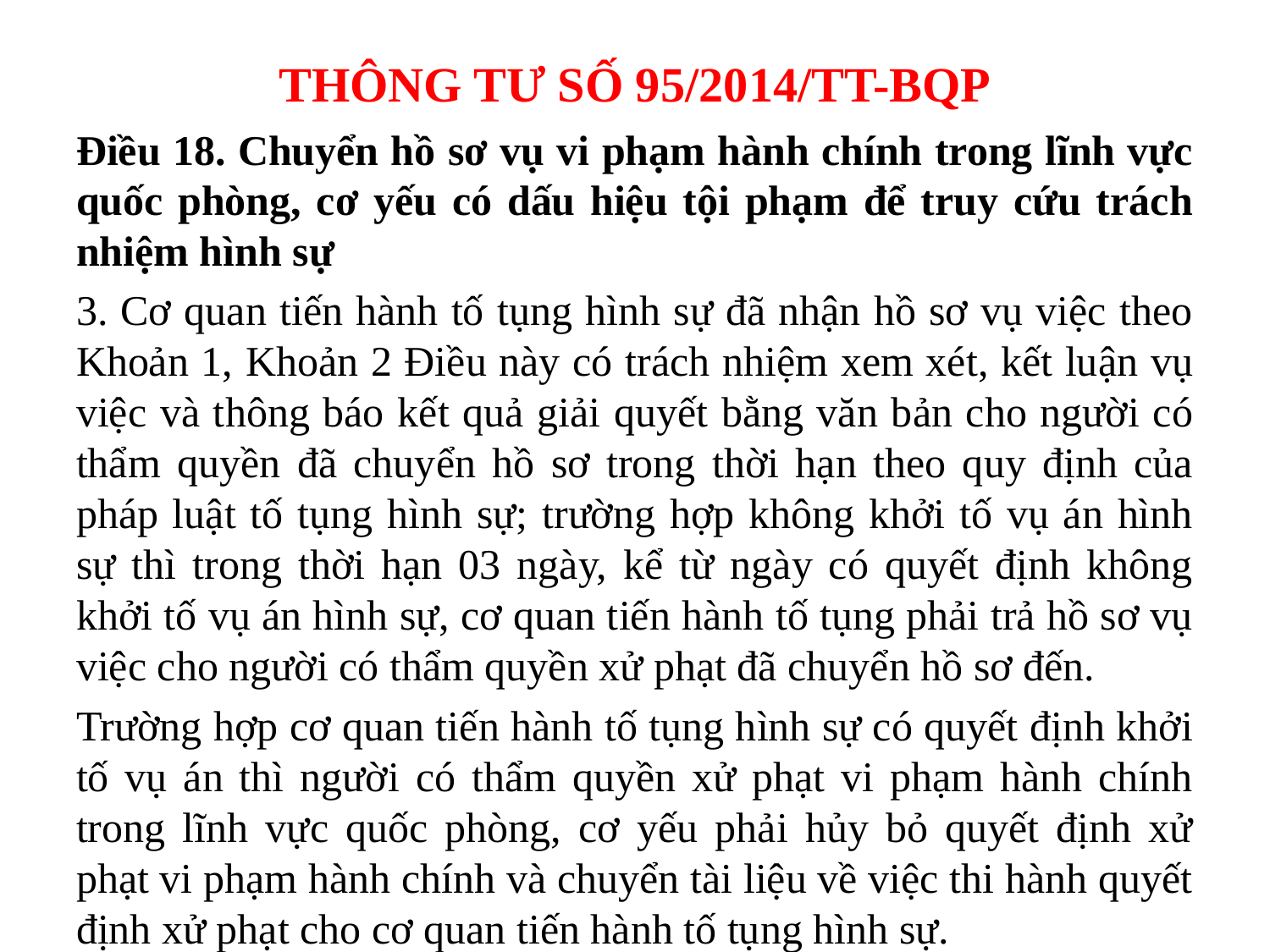

# THÔNG TƯ SỐ 95/2014/TT-BQP
Điều 18. Chuyển hồ sơ vụ vi phạm hành chính trong lĩnh vực quốc phòng, cơ yếu có dấu hiệu tội phạm để truy cứu trách nhiệm hình sự
3. Cơ quan tiến hành tố tụng hình sự đã nhận hồ sơ vụ việc theo Khoản 1, Khoản 2 Điều này có trách nhiệm xem xét, kết luận vụ việc và thông báo kết quả giải quyết bằng văn bản cho người có thẩm quyền đã chuyển hồ sơ trong thời hạn theo quy định của pháp luật tố tụng hình sự; trường hợp không khởi tố vụ án hình sự thì trong thời hạn 03 ngày, kể từ ngày có quyết định không khởi tố vụ án hình sự, cơ quan tiến hành tố tụng phải trả hồ sơ vụ việc cho người có thẩm quyền xử phạt đã chuyển hồ sơ đến.
Trường hợp cơ quan tiến hành tố tụng hình sự có quyết định khởi tố vụ án thì người có thẩm quyền xử phạt vi phạm hành chính trong lĩnh vực quốc phòng, cơ yếu phải hủy bỏ quyết định xử phạt vi phạm hành chính và chuyển tài liệu về việc thi hành quyết định xử phạt cho cơ quan tiến hành tố tụng hình sự.